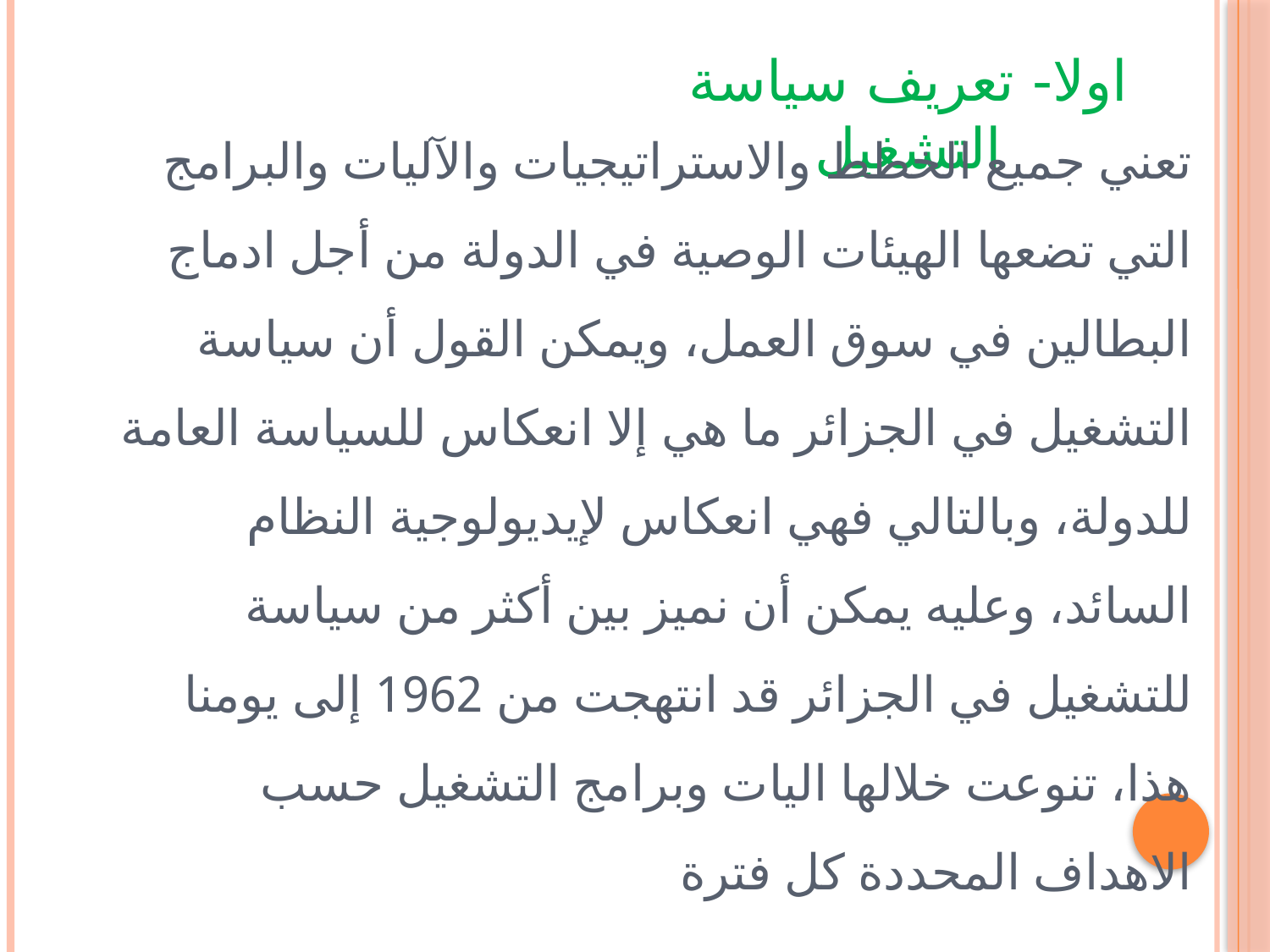

اولا- تعريف سياسة التشغيل
تعني جميع الخطط والاستراتيجيات والآليات والبرامج التي تضعها الهيئات الوصية في الدولة من أجل ادماج البطالين في سوق العمل، ويمكن القول أن سياسة التشغيل في الجزائر ما هي إلا انعكاس للسياسة العامة للدولة، وبالتالي فهي انعكاس لإيديولوجية النظام السائد، وعليه يمكن أن نميز بين أكثر من سياسة للتشغيل في الجزائر قد انتهجت من 1962 إلى يومنا هذا، تنوعت خلالها اليات وبرامج التشغيل حسب الاهداف المحددة كل فترة